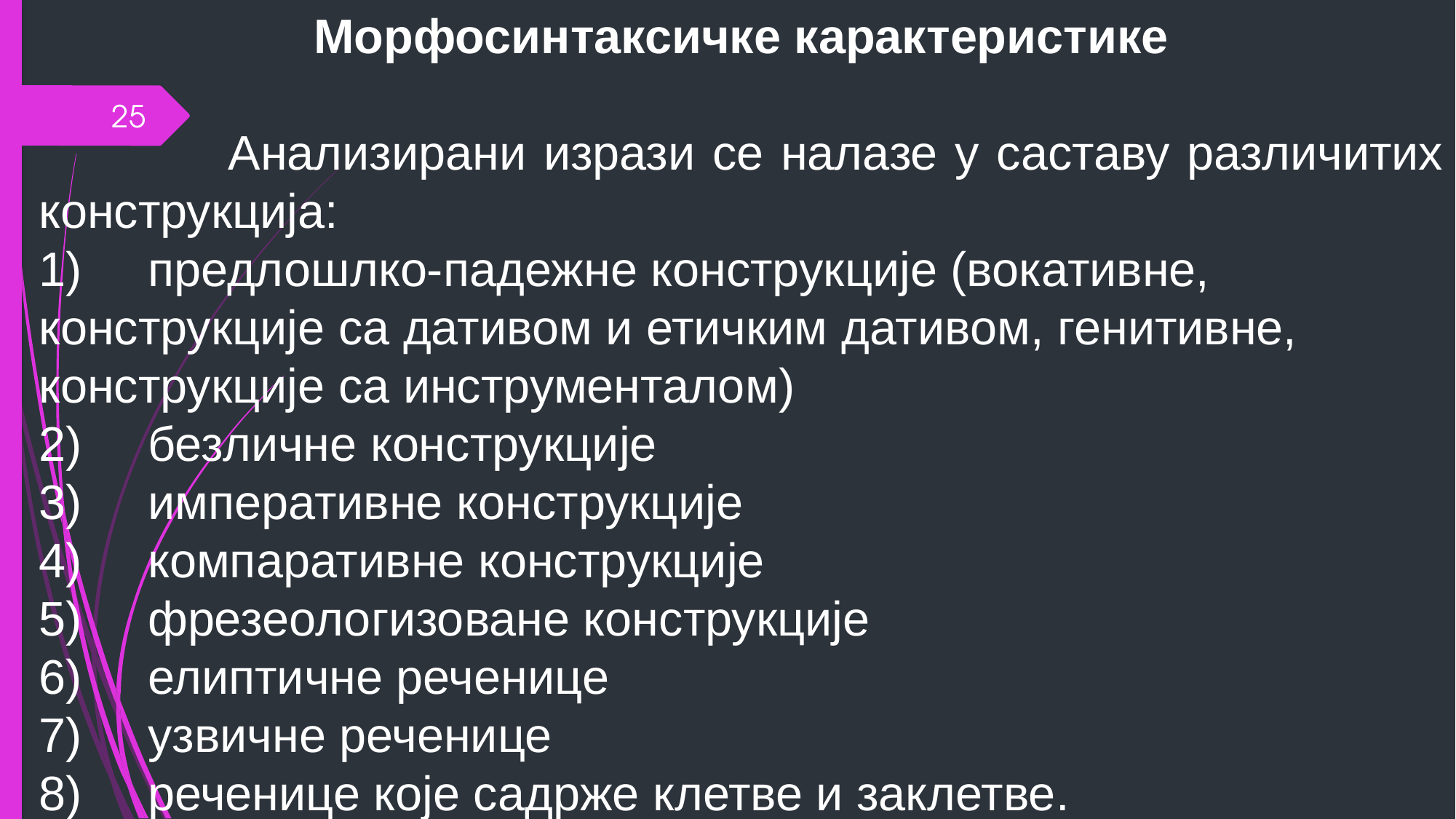

Морфосинтаксичке карактеристике

           Анализирани изрази се налазе у саставу различитих конструкција:
1)	предлошлко-падежне конструкције (вокативне, конструкције са дативом и етичким дативом, генитивне, конструкције са инструменталом)
2)	безличне конструкције
3)	императивне конструкције
4)	компаративне конструкције
5)	фрезеологизоване конструкције
6)	елиптичне реченице
7)	узвичне реченице
8)	реченице које садрже клетве и заклетве.
25